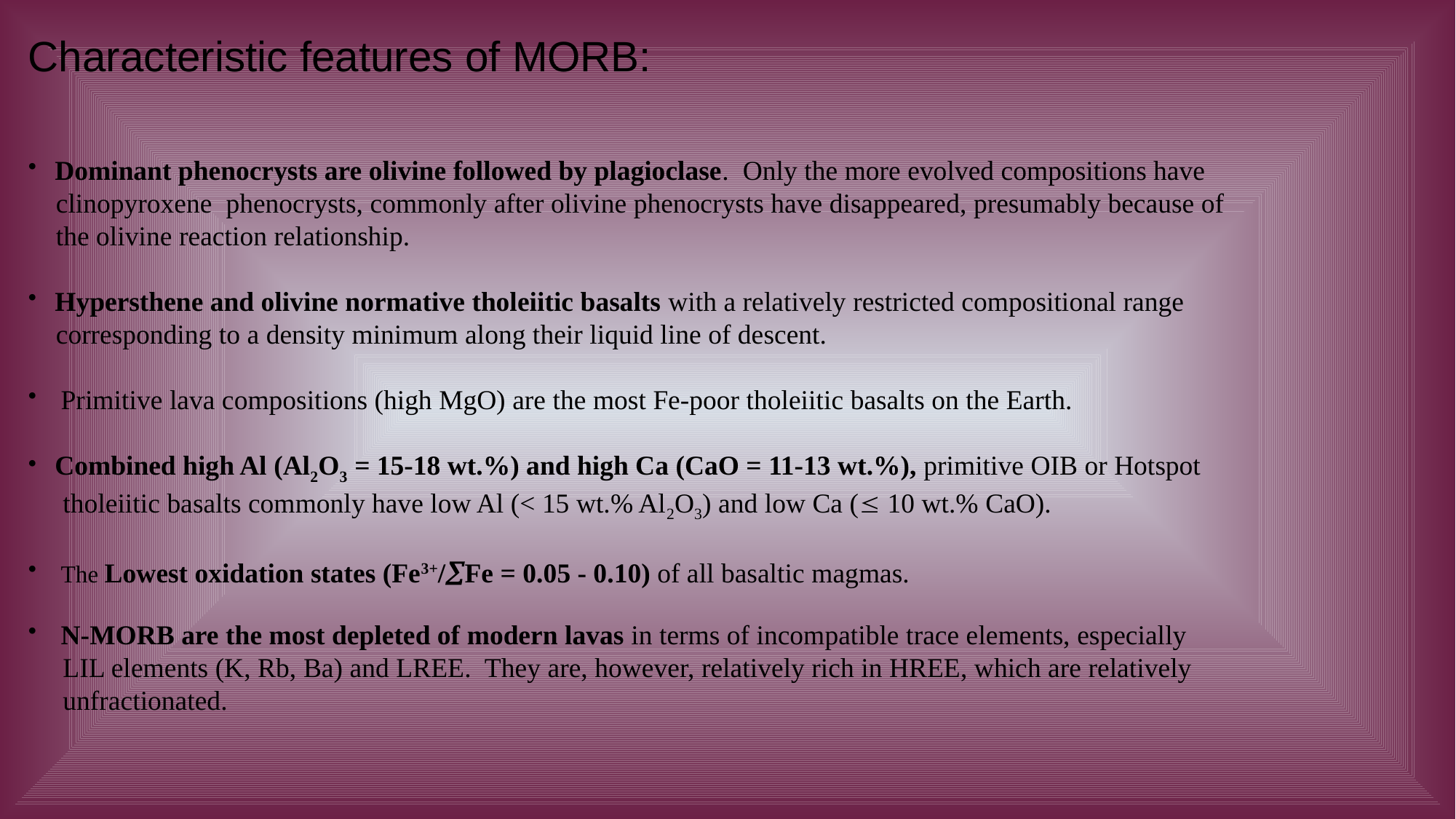

Characteristic features of MORB:

   Dominant phenocrysts are olivine followed by plagioclase.  Only the more evolved compositions have
    clinopyroxene  phenocrysts, commonly after olivine phenocrysts have disappeared, presumably because of
    the olivine reaction relationship.

   Hypersthene and olivine normative tholeiitic basalts with a relatively restricted compositional range
    corresponding to a density minimum along their liquid line of descent.

    Primitive lava compositions (high MgO) are the most Fe-poor tholeiitic basalts on the Earth.

   Combined high Al (Al2O3 = 15-18 wt.%) and high Ca (CaO = 11-13 wt.%), primitive OIB or Hotspot
     tholeiitic basalts commonly have low Al (< 15 wt.% Al2O3) and low Ca (≤ 10 wt.% CaO).

    The Lowest oxidation states (Fe3+/∑Fe = 0.05 - 0.10) of all basaltic magmas.

    N-MORB are the most depleted of modern lavas in terms of incompatible trace elements, especially
     LIL elements (K, Rb, Ba) and LREE.  They are, however, relatively rich in HREE, which are relatively
     unfractionated.